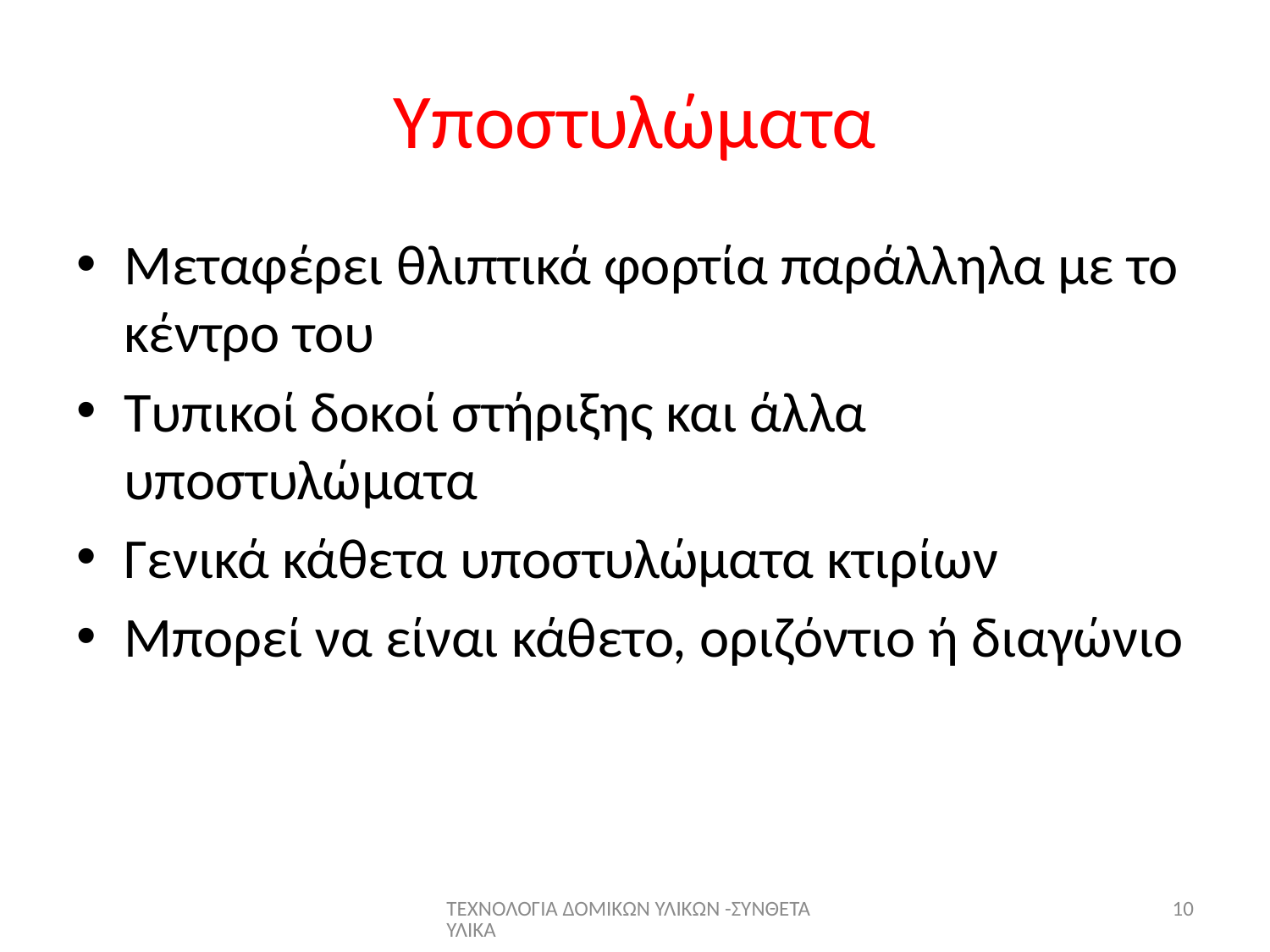

# Υποστυλώματα
Μεταφέρει θλιπτικά φορτία παράλληλα με το κέντρο του
Τυπικοί δοκοί στήριξης και άλλα υποστυλώματα
Γενικά κάθετα υποστυλώματα κτιρίων
Μπορεί να είναι κάθετο, οριζόντιο ή διαγώνιο

ΤΕΧΝΟΛΟΓΙΑ ΔΟΜΙΚΩΝ ΥΛΙΚΩΝ -ΣΥΝΘΕΤΑ ΥΛΙΚΑ
10